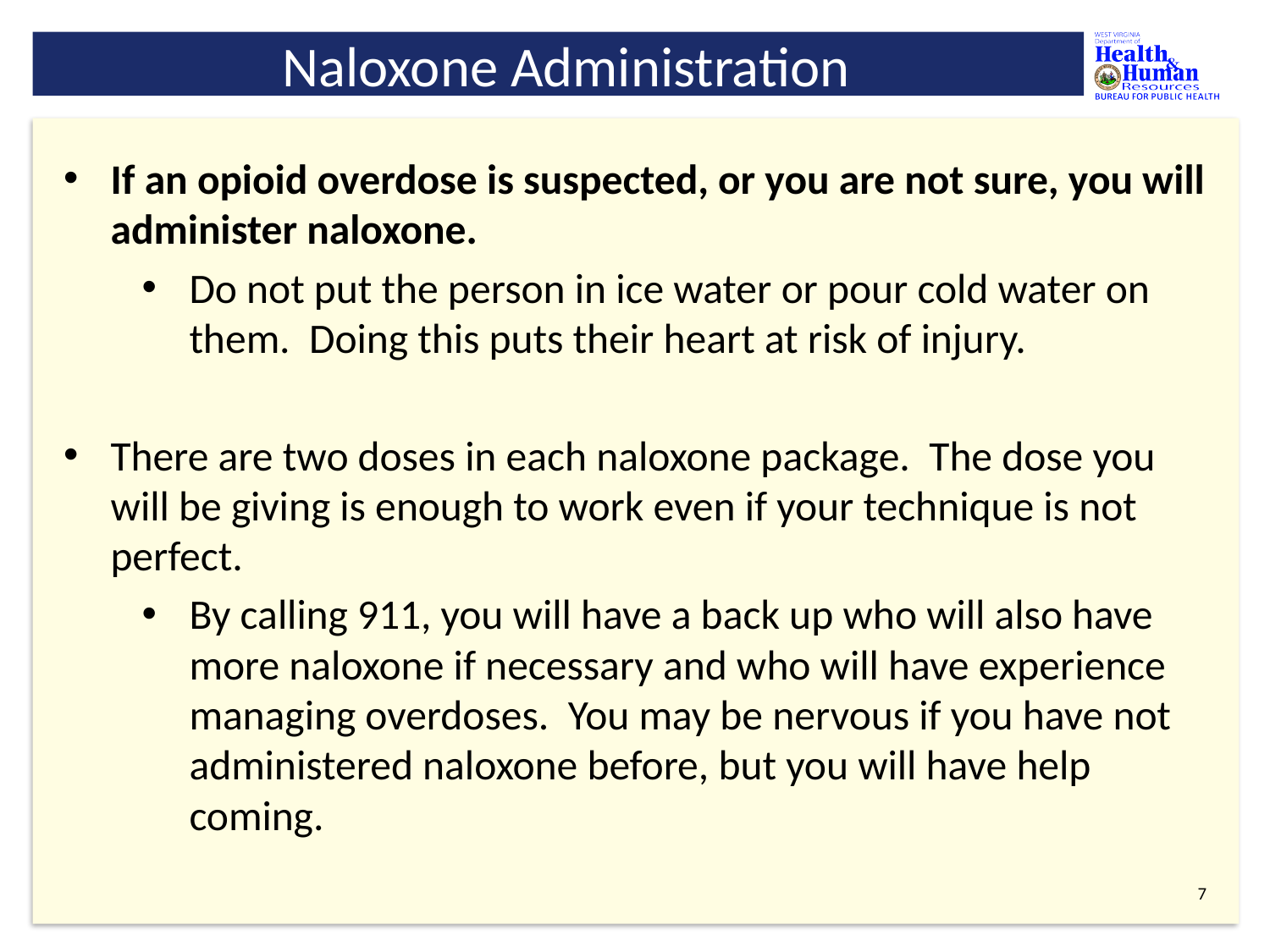

# Naloxone Administration
If an opioid overdose is suspected, or you are not sure, you will administer naloxone.
Do not put the person in ice water or pour cold water on them.  Doing this puts their heart at risk of injury.

There are two doses in each naloxone package.  The dose you will be giving is enough to work even if your technique is not perfect.
By calling 911, you will have a back up who will also have more naloxone if necessary and who will have experience managing overdoses.  You may be nervous if you have not administered naloxone before, but you will have help coming.

7